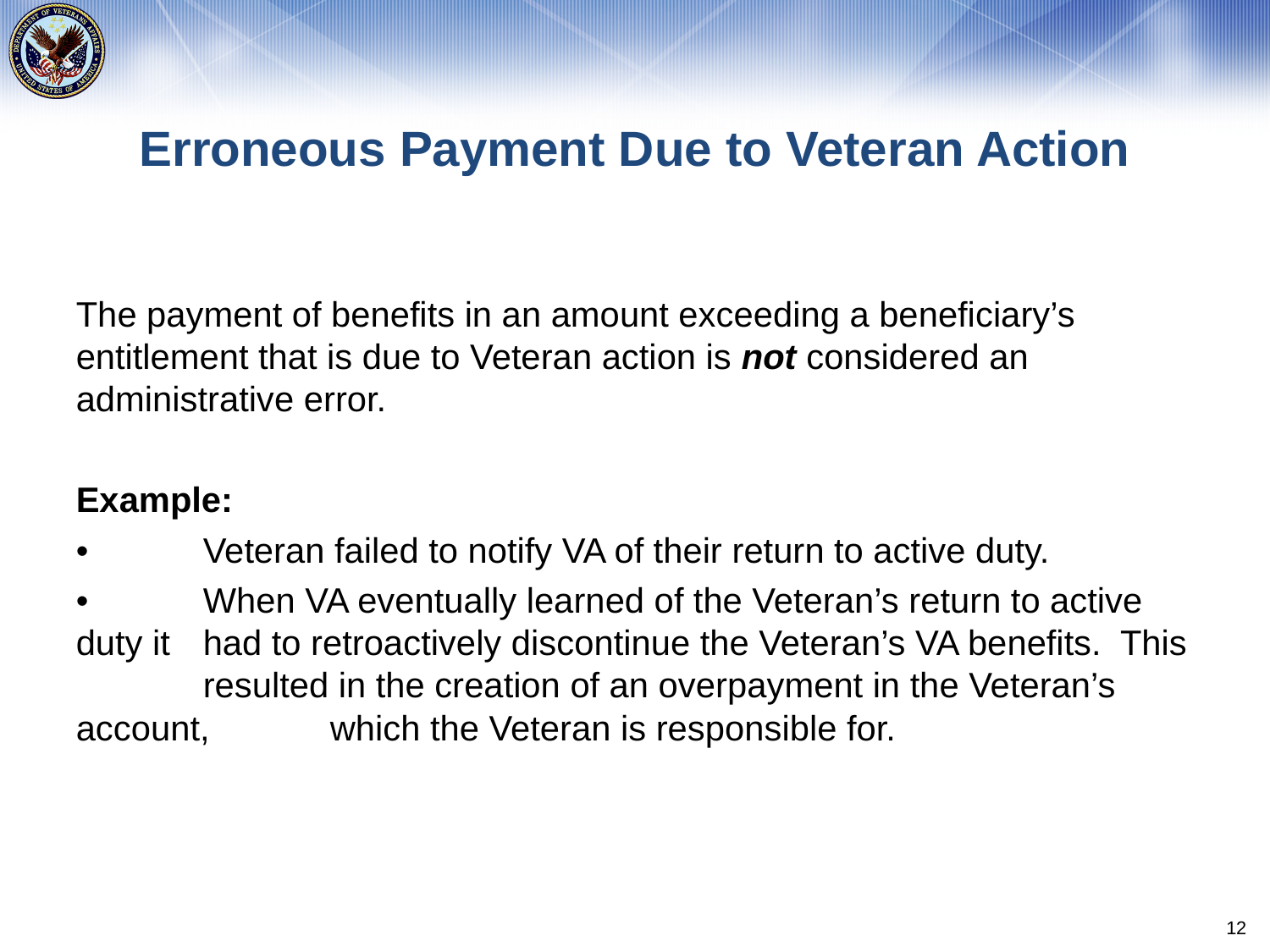

# Erroneous Payment Due to Veteran Action
The payment of benefits in an amount exceeding a beneficiary’s entitlement that is due to Veteran action is not considered an administrative error.

Example:
•	Veteran failed to notify VA of their return to active duty.
•	When VA eventually learned of the Veteran’s return to active duty it 	had to retroactively discontinue the Veteran’s VA benefits.  This 	resulted in the creation of an overpayment in the Veteran’s account, 	which the Veteran is responsible for.

12